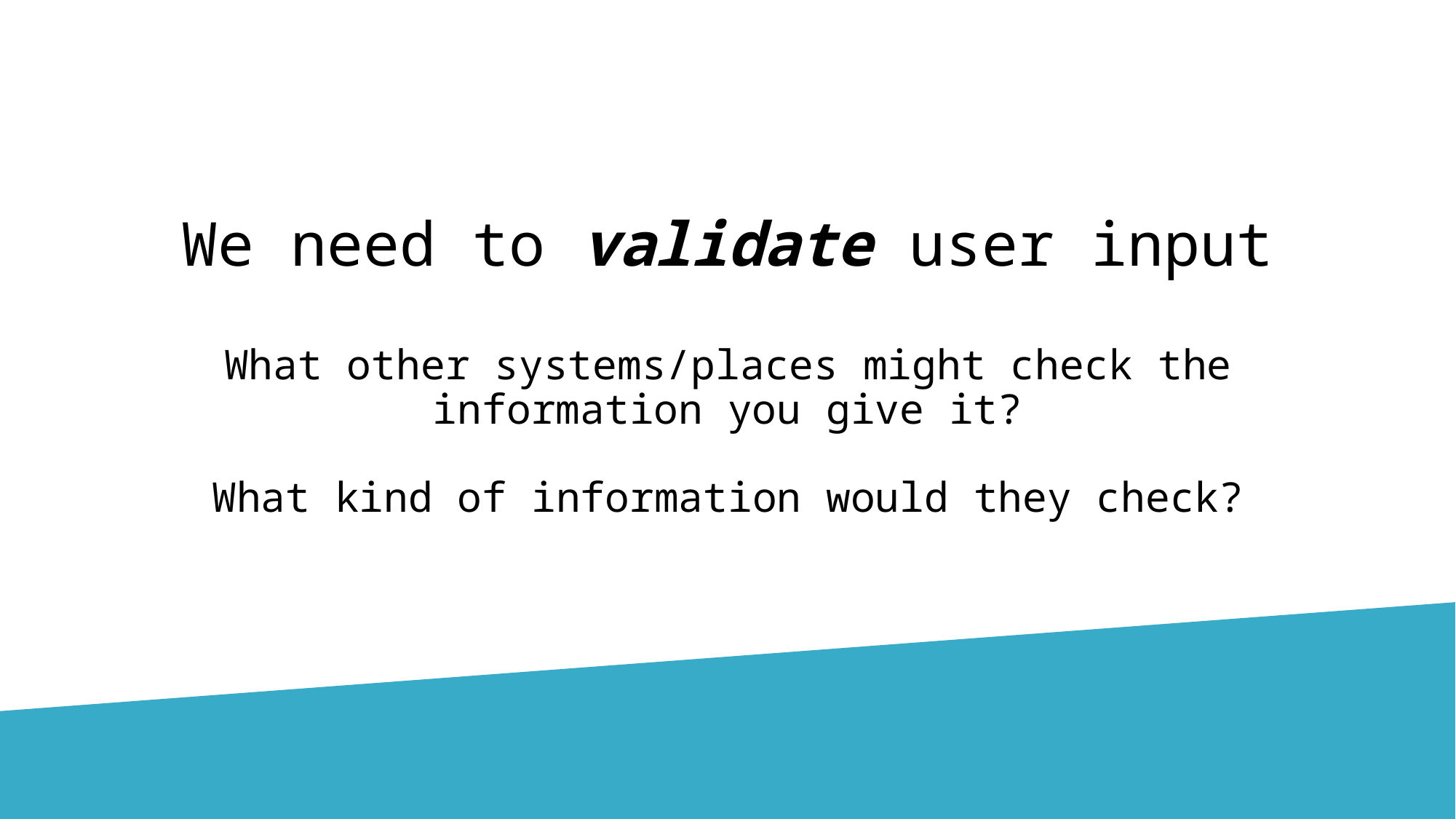

# We need to validate user input What other systems/places might check the information you give it? What kind of information would they check?